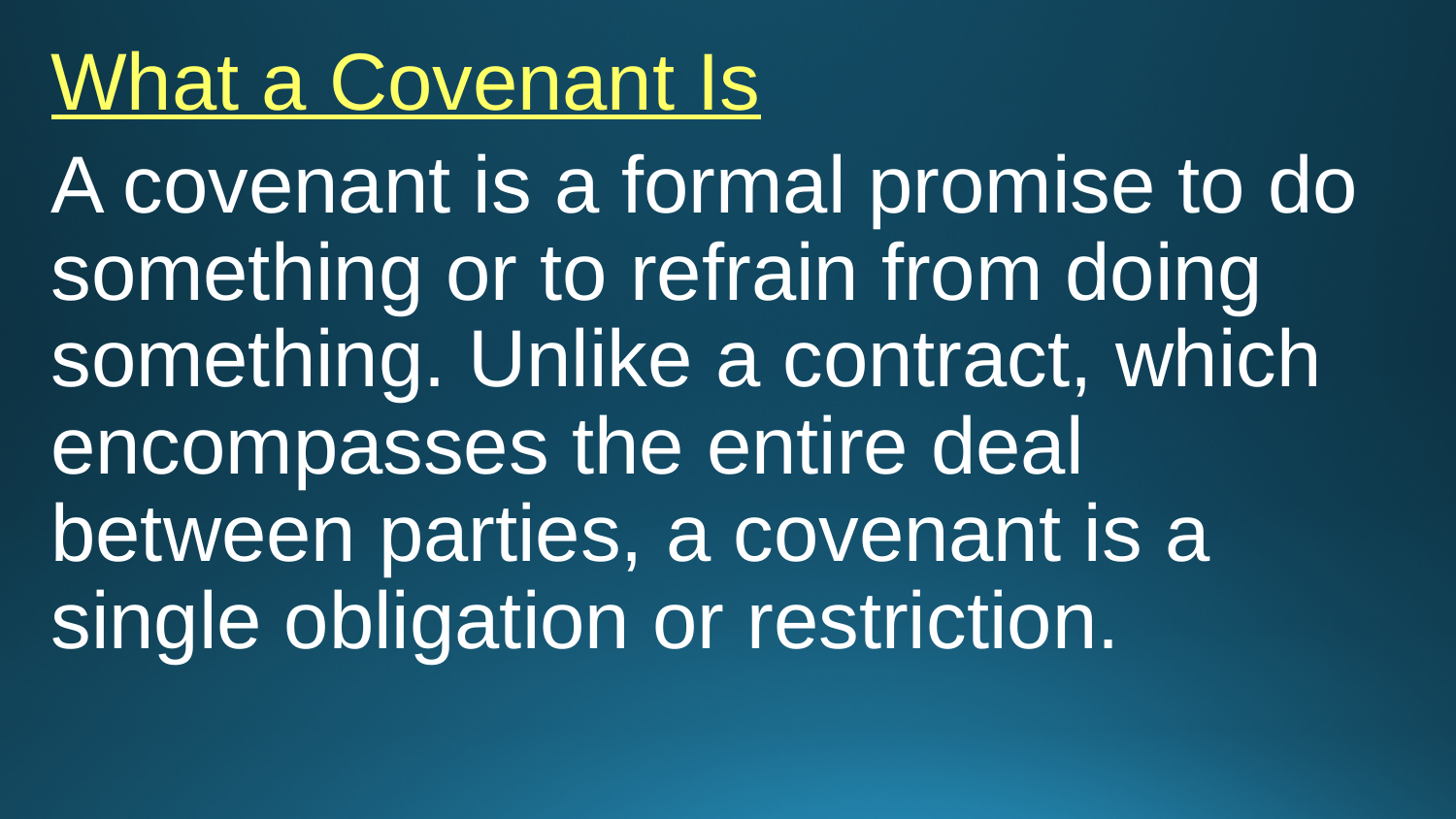

What a Covenant Is
A covenant is a formal promise to do something or to refrain from doing something. Unlike a contract, which encompasses the entire deal between parties, a covenant is a single obligation or restriction.